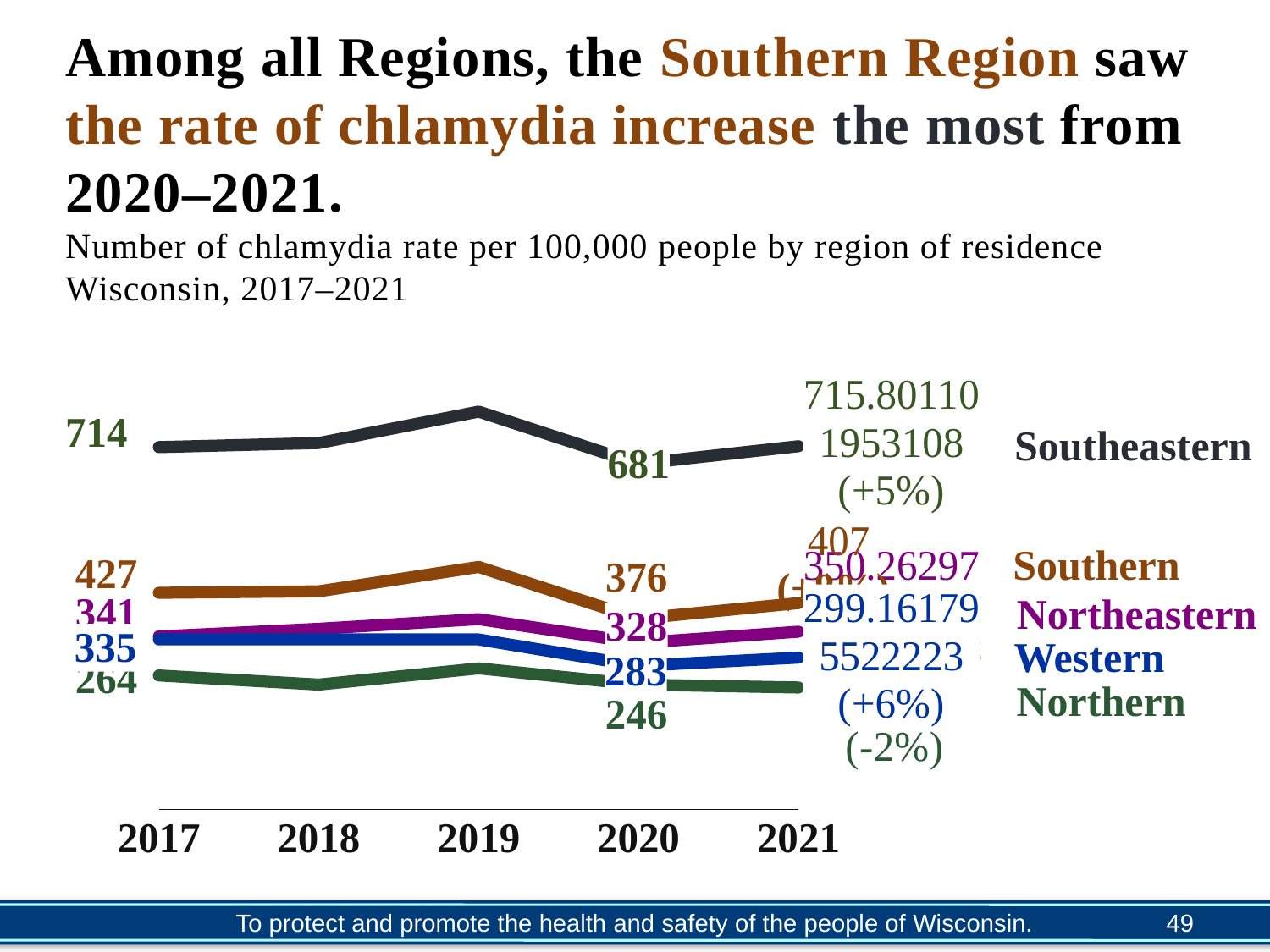

# Among all Regions, the Southern Region saw the rate of chlamydia increase the most from 2020–2021. Number of chlamydia rate per 100,000 people by region of residence Wisconsin, 2017–2021

### Chart

| Category | Northeastern | Northern | Southeastern | Southern | Western |
|---|---|---|---|---|---|
| 2017 | 341.0 | 264.0 | 714.0 | 427.0 | 335.0 |
| 2018 | 356.0 | 246.0 | 722.0 | 430.0 | 335.0 |
| 2019 | 375.0 | 278.0 | 784.0 | 478.0 | 335.0 |
| 2020 | 328.0 | 246.0 | 681.0 | 376.0 | 283.0 |
| 2021 | 350.2629752179017 | 240.274786241107 | 715.8011019531075 | 406.76423089681015 | 299.16179552222343 |
Southeastern
Southern
Northeastern
Western
Northern
49